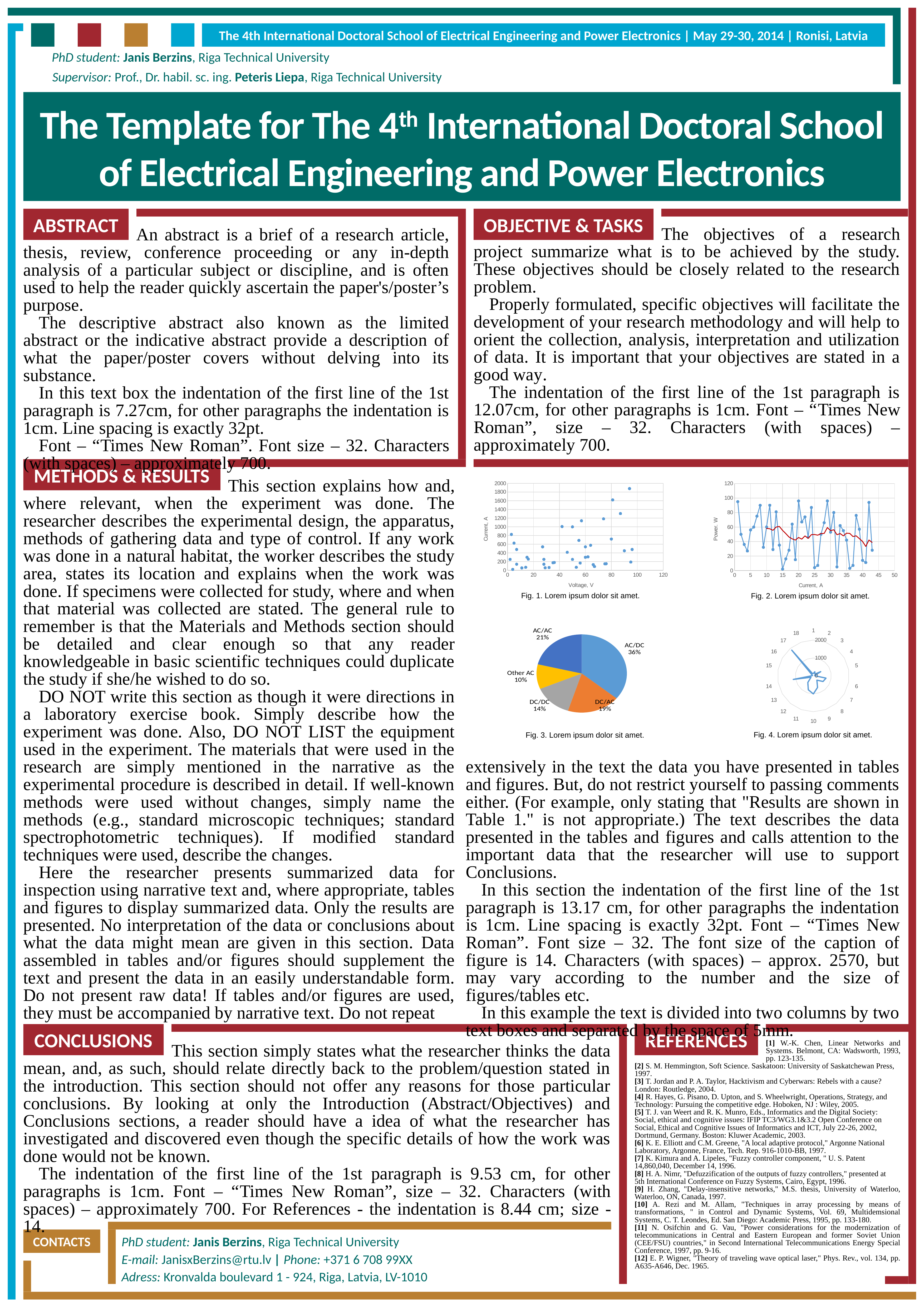

The 4th International Doctoral School of Electrical Engineering and Power Electronics | May 29-30, 2014 | Ronisi, Latvia
PhD student: Janis Berzins, Riga Technical University
Supervisor: Prof., Dr. habil. sc. ing. Peteris Liepa, Riga Technical University
The Template for The 4th International Doctoral School
of Electrical Engineering and Power Electronics
ABSTRACT

OBJECTIVE & TASKS

The objectives of a research project summarize what is to be achieved by the study. These objectives should be closely related to the research problem.
Properly formulated, specific objectives will facilitate the development of your research methodology and will help to orient the collection, analysis, interpretation and utilization of data. It is important that your objectives are stated in a good way.
The indentation of the first line of the 1st paragraph is 12.07cm, for other paragraphs is 1cm. Font – “Times New Roman”, size – 32. Characters (with spaces) – approximately 700.
An abstract is a brief of a research article, thesis, review, conference proceeding or any in-depth analysis of a particular subject or discipline, and is often used to help the reader quickly ascertain the paper's/poster’s purpose.
The descriptive abstract also known as the limited abstract or the indicative abstract provide a description of what the paper/poster covers without delving into its substance.
In this text box the indentation of the first line of the 1st paragraph is 7.27cm, for other paragraphs the indentation is 1cm. Line spacing is exactly 32pt.
Font – “Times New Roman”. Font size – 32. Characters (with spaces) – approximately 700.
METHODS & RESULTS

This section explains how and, where relevant, when the experiment was done. The researcher describes the experimental design, the apparatus, methods of gathering data and type of control. If any work was done in a natural habitat, the worker describes the study area, states its location and explains when the work was done. If specimens were collected for study, where and when that material was collected are stated. The general rule to remember is that the Materials and Methods section should be detailed and clear enough so that any reader knowledgeable in basic scientific techniques could duplicate the study if she/he wished to do so.
DO NOT write this section as though it were directions in a laboratory exercise book. Simply describe how the experiment was done. Also, DO NOT LIST the equipment used in the experiment. The materials that were used in the research are simply mentioned in the narrative as the experimental procedure is described in detail. If well-known methods were used without changes, simply name the methods (e.g., standard microscopic techniques; standard spectrophotometric techniques). If modified standard techniques were used, describe the changes.
Here the researcher presents summarized data for inspection using narrative text and, where appropriate, tables and figures to display summarized data. Only the results are presented. No interpretation of the data or conclusions about what the data might mean are given in this section. Data assembled in tables and/or figures should supplement the text and present the data in an easily understandable form. Do not present raw data! If tables and/or figures are used, they must be accompanied by narrative text. Do not repeat

### Chart

| Category |  |
|---|---|

### Chart

| Category |  |
|---|---|
Fig. 1. Lorem ipsum dolor sit amet.
Fig. 2. Lorem ipsum dolor sit amet.

[unsupported chart]

### Chart

| Category |  |
|---|---|
Fig. 4. Lorem ipsum dolor sit amet.
Fig. 3. Lorem ipsum dolor sit amet.
extensively in the text the data you have presented in tables and figures. But, do not restrict yourself to passing comments either. (For example, only stating that "Results are shown in Table 1." is not appropriate.) The text describes the data presented in the tables and figures and calls attention to the important data that the researcher will use to support Conclusions.
In this section the indentation of the first line of the 1st paragraph is 13.17 cm, for other paragraphs the indentation is 1cm. Line spacing is exactly 32pt. Font – “Times New Roman”. Font size – 32. The font size of the caption of figure is 14. Characters (with spaces) – approx. 2570, but may vary according to the number and the size of figures/tables etc.
In this example the text is divided into two columns by two text boxes and separated by the space of 5mm.
CONCLUSIONS

REFERENCES

[1] W.-K. Chen, Linear Networks and Systems. Belmont, CA: Wadsworth, 1993, pp. 123-135.
[2] S. M. Hemmington, Soft Science. Saskatoon: University of Saskatchewan Press,
1997.
[3] T. Jordan and P. A. Taylor, Hacktivism and Cyberwars: Rebels with a cause?
London: Routledge, 2004.
[4] R. Hayes, G. Pisano, D. Upton, and S. Wheelwright, Operations, Strategy, and
Technology: Pursuing the competitive edge. Hoboken, NJ : Wiley, 2005.
[5] T. J. van Weert and R. K. Munro, Eds., Informatics and the Digital Society:
Social, ethical and cognitive issues: IFIP TC3/WG3.1&3.2 Open Conference on
Social, Ethical and Cognitive Issues of Informatics and ICT, July 22-26, 2002,
Dortmund, Germany. Boston: Kluwer Academic, 2003.
[6] K. E. Elliott and C.M. Greene, "A local adaptive protocol," Argonne National
Laboratory, Argonne, France, Tech. Rep. 916-1010-BB, 1997.
[7] K. Kimura and A. Lipeles, "Fuzzy controller component, " U. S. Patent
14,860,040, December 14, 1996.
[8] H. A. Nimr, "Defuzzification of the outputs of fuzzy controllers," presented at
5th International Conference on Fuzzy Systems, Cairo, Egypt, 1996.
[9] H. Zhang, "Delay-insensitive networks," M.S. thesis, University of Waterloo, Waterloo, ON, Canada, 1997.
[10] A. Rezi and M. Allam, "Techniques in array processing by means of transformations, " in Control and Dynamic Systems, Vol. 69, Multidemsional Systems, C. T. Leondes, Ed. San Diego: Academic Press, 1995, pp. 133-180.
[11] N. Osifchin and G. Vau, "Power considerations for the modernization of telecommunications in Central and Eastern European and former Soviet Union (CEE/FSU) countries," in Second International Telecommunications Energy Special Conference, 1997, pp. 9-16.
[12] E. P. Wigner, "Theory of traveling wave optical laser," Phys. Rev., vol. 134, pp. A635-A646, Dec. 1965.
This section simply states what the researcher thinks the data mean, and, as such, should relate directly back to the problem/question stated in the introduction. This section should not offer any reasons for those particular conclusions. By looking at only the Introduction (Abstract/Objectives) and Conclusions sections, a reader should have a idea of what the researcher has investigated and discovered even though the specific details of how the work was done would not be known.
The indentation of the first line of the 1st paragraph is 9.53 cm, for other paragraphs is 1cm. Font – “Times New Roman”, size – 32. Characters (with spaces) – approximately 700. For References - the indentation is 8.44 cm; size - 14.

CONTACTS

PhD student: Janis Berzins, Riga Technical University
E-mail: JanisxBerzins@rtu.lv | Phone: +371 6 708 99XX
Adress: Kronvalda boulevard 1 - 924, Riga, Latvia, LV-1010